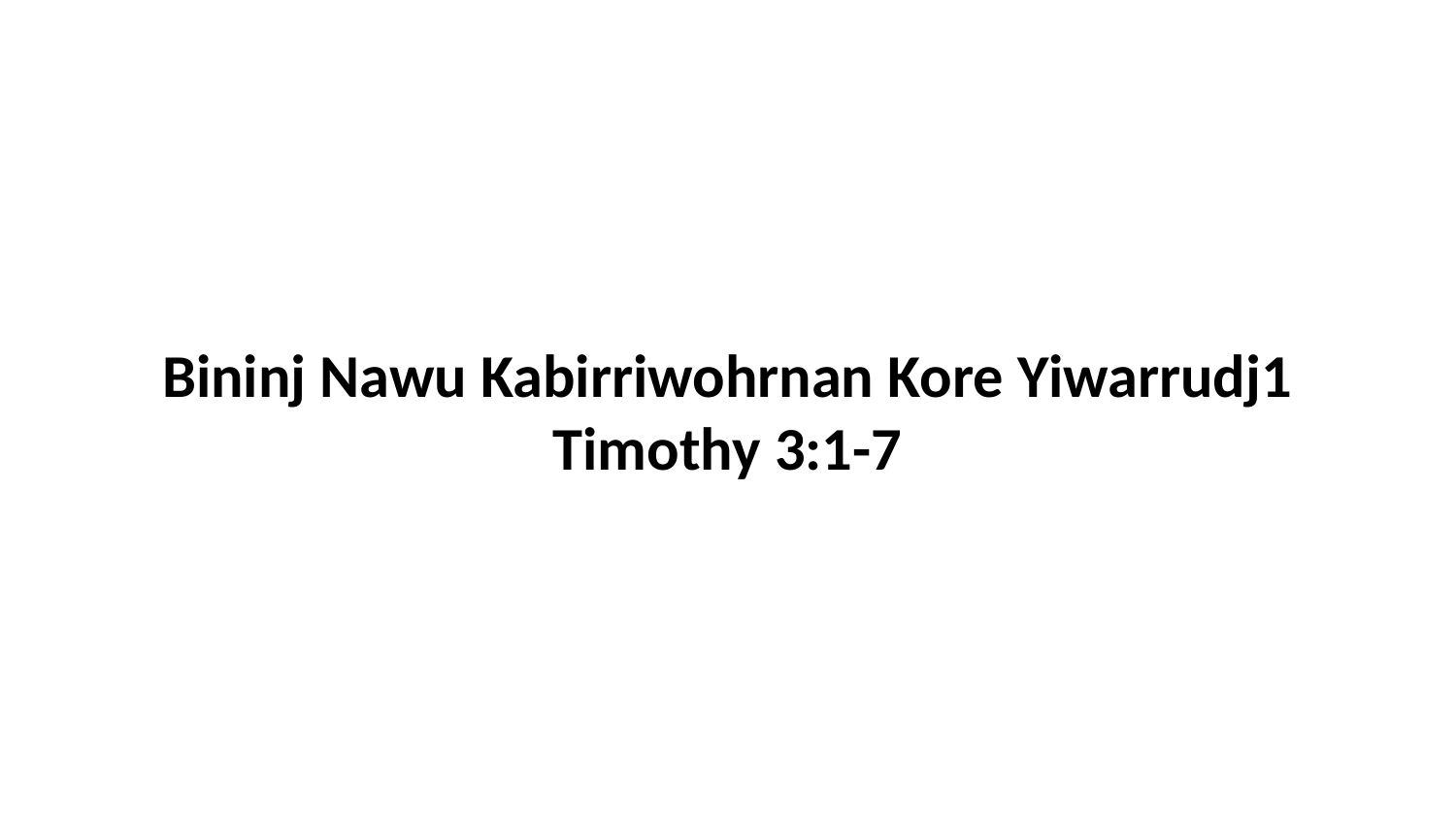

Bininj Nawu Kabirriwohrnan Kore Yiwarrudj1 Timothy 3:1-7